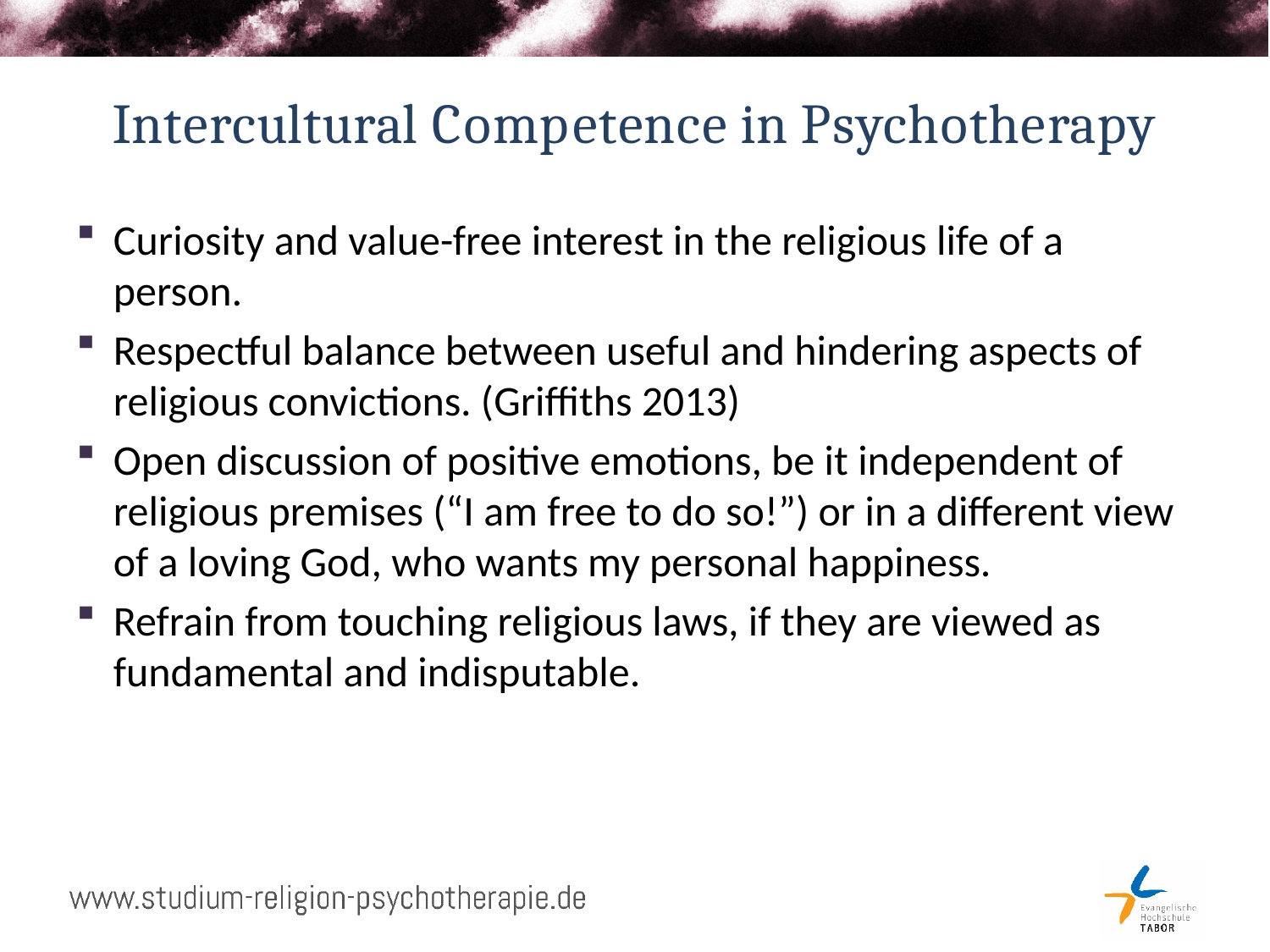

# Intercultural Competence in Psychotherapy
Curiosity and value-free interest in the religious life of a person.
Respectful balance between useful and hindering aspects of religious convictions. (Griffiths 2013)
Open discussion of positive emotions, be it independent of religious premises (“I am free to do so!”) or in a different view of a loving God, who wants my personal happiness.
Refrain from touching religious laws, if they are viewed as fundamental and indisputable.